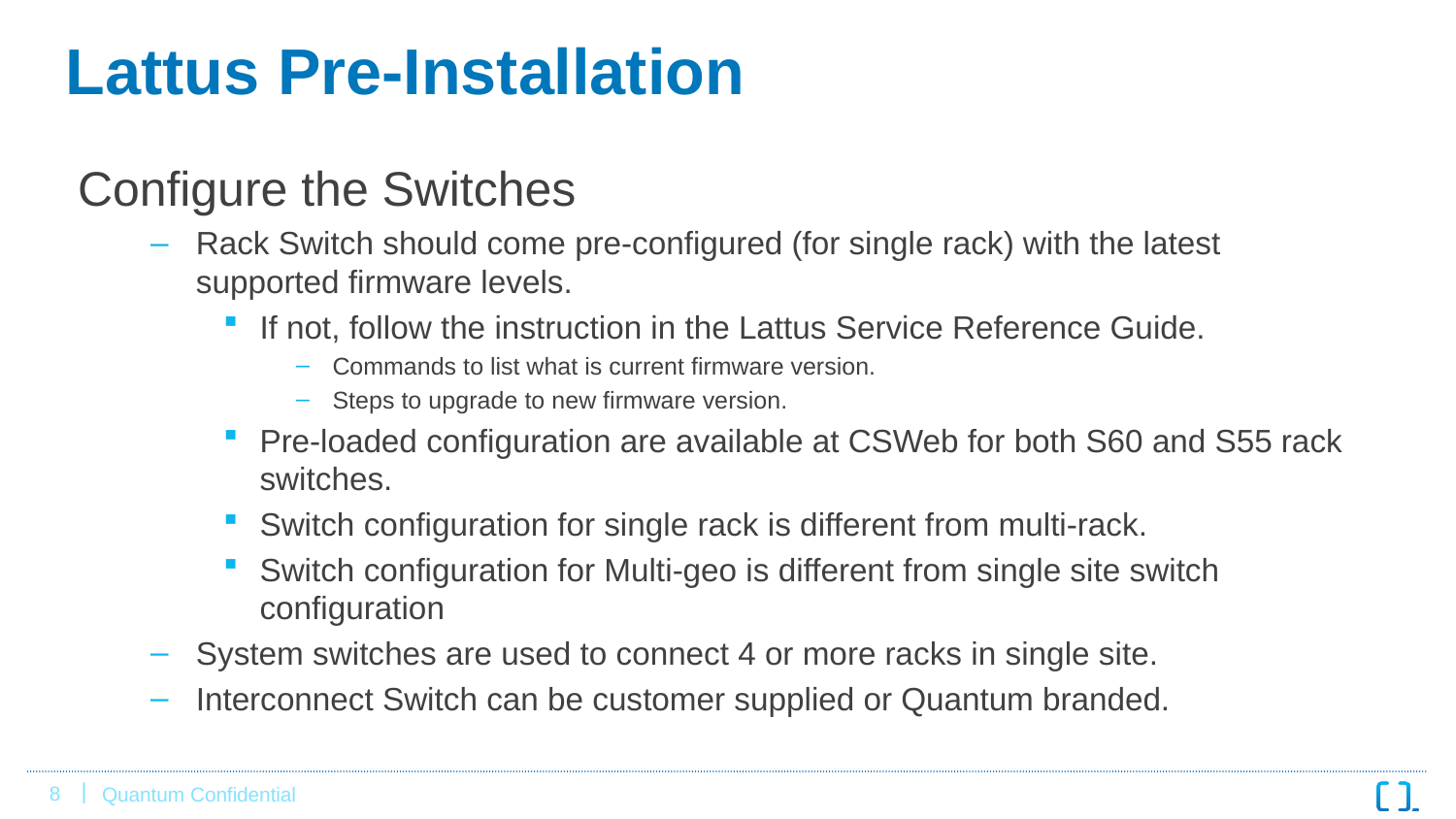

# Lattus Pre-Installation
Configure the Switches
Rack Switch should come pre-configured (for single rack) with the latest supported firmware levels.
If not, follow the instruction in the Lattus Service Reference Guide.
Commands to list what is current firmware version.
Steps to upgrade to new firmware version.
Pre-loaded configuration are available at CSWeb for both S60 and S55 rack switches.
Switch configuration for single rack is different from multi-rack.
Switch configuration for Multi-geo is different from single site switch configuration
System switches are used to connect 4 or more racks in single site.
Interconnect Switch can be customer supplied or Quantum branded.